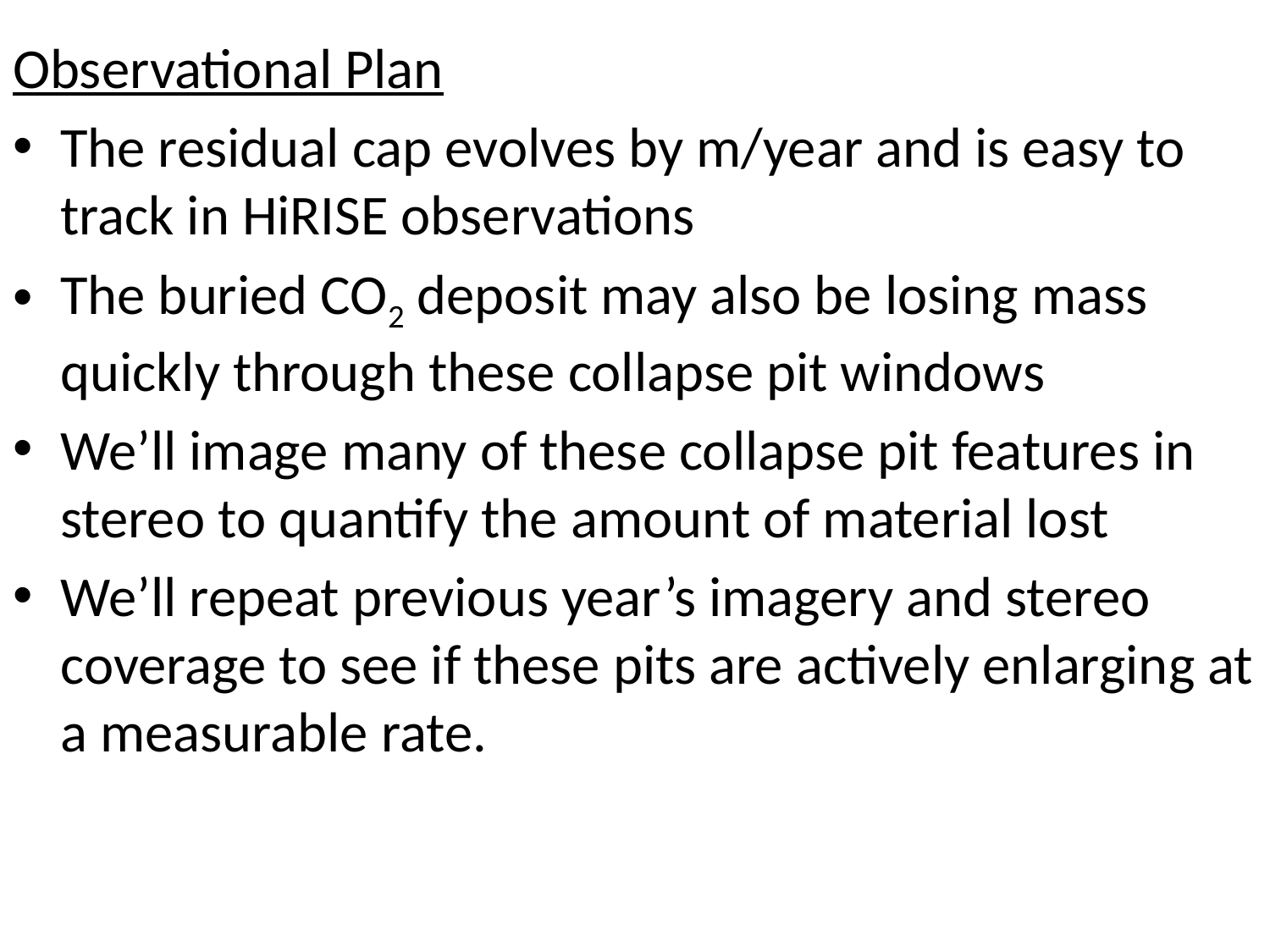

Observational Plan
The residual cap evolves by m/year and is easy to track in HiRISE observations
The buried CO2 deposit may also be losing mass quickly through these collapse pit windows
We’ll image many of these collapse pit features in stereo to quantify the amount of material lost
We’ll repeat previous year’s imagery and stereo coverage to see if these pits are actively enlarging at a measurable rate.